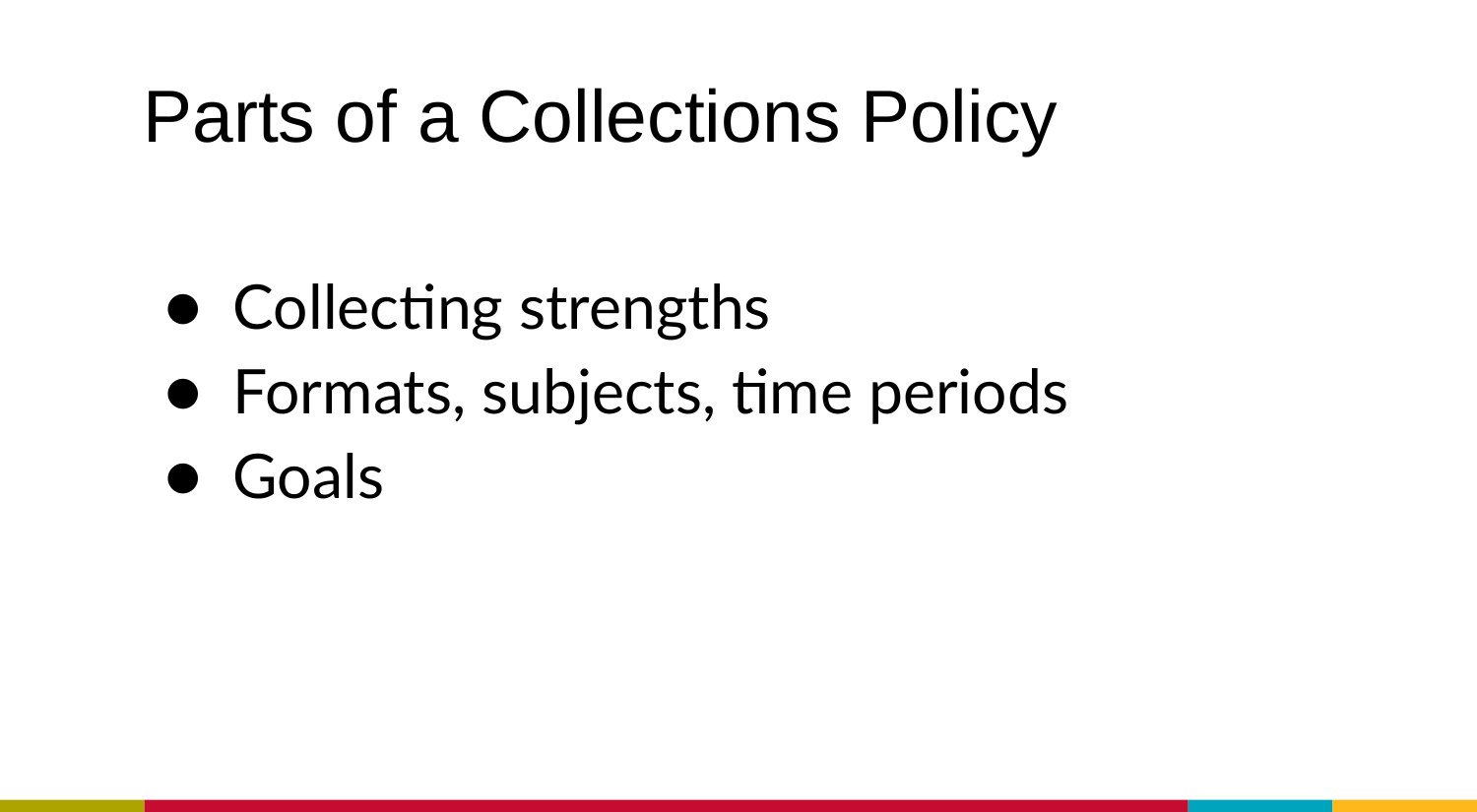

# Parts of a Collections Policy
Collecting strengths
Formats, subjects, time periods
Goals